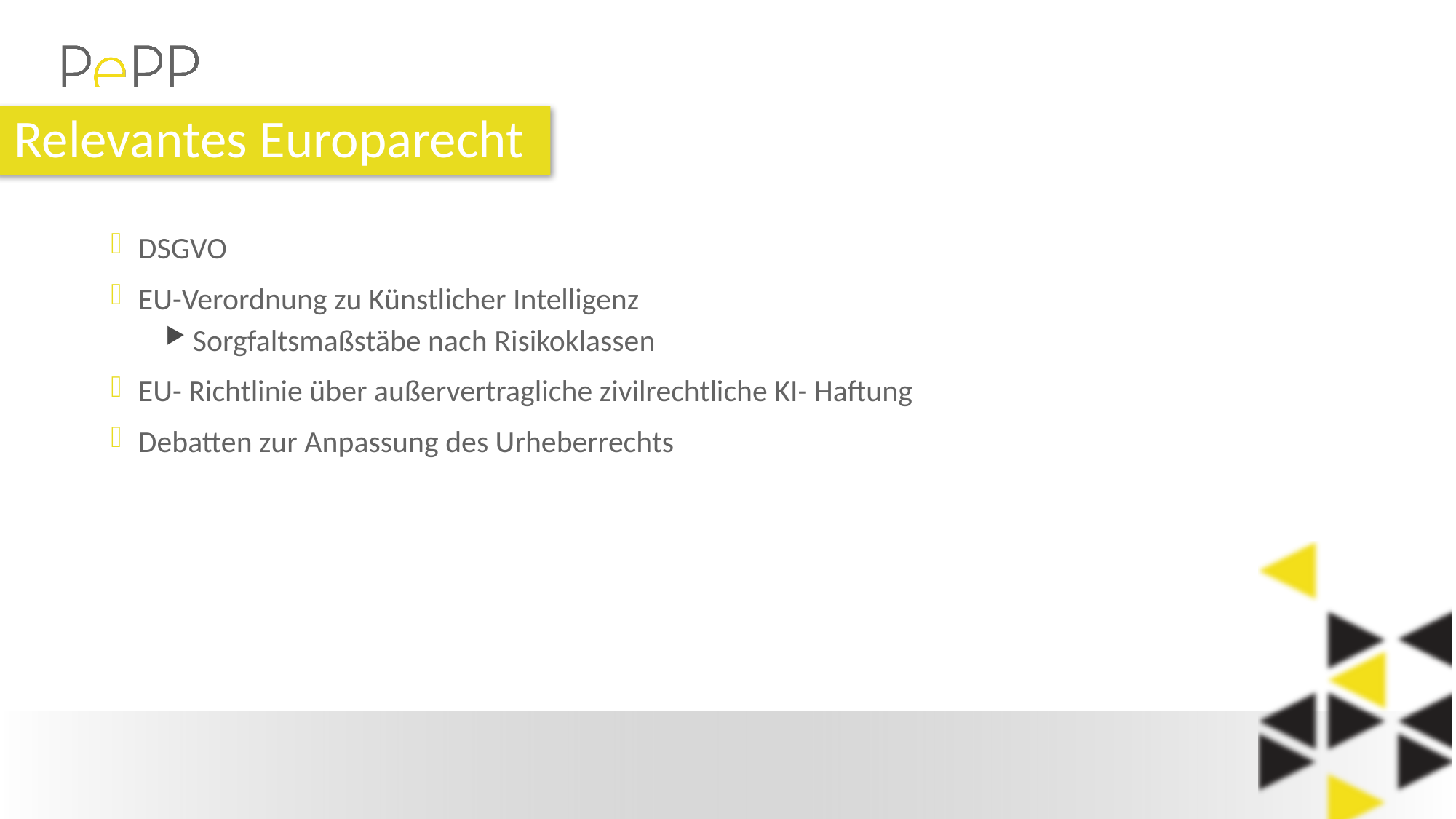

# Relevantes Europarecht
DSGVO
EU-Verordnung zu Künstlicher Intelligenz
Sorgfaltsmaßstäbe nach Risikoklassen
EU- Richtlinie über außervertragliche zivilrechtliche KI- Haftung
Debatten zur Anpassung des Urheberrechts